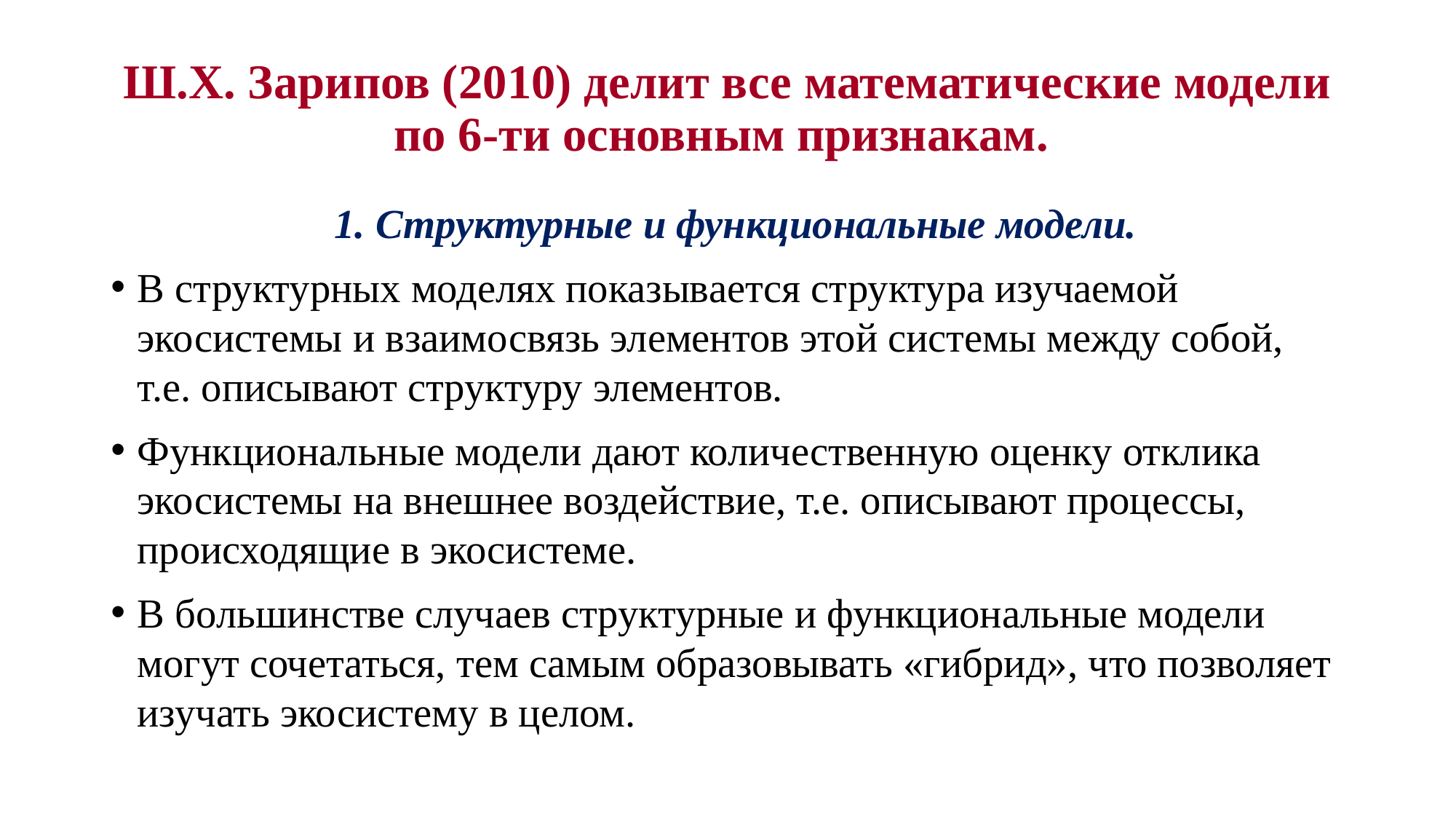

# Ш.Х. Зарипов (2010) делит все математические модели по 6-ти основным признакам.
1. Структурные и функциональные модели.
В структурных моделях показывается структура изучаемой экосистемы и взаимосвязь элементов этой системы между собой, т.е. описывают структуру элементов.
Функциональные модели дают количественную оценку отклика экосистемы на внешнее воздействие, т.е. описывают процессы, происходящие в экосистеме.
В большинстве случаев структурные и функциональные модели могут сочетаться, тем самым образовывать «гибрид», что позволяет изучать экосистему в целом.